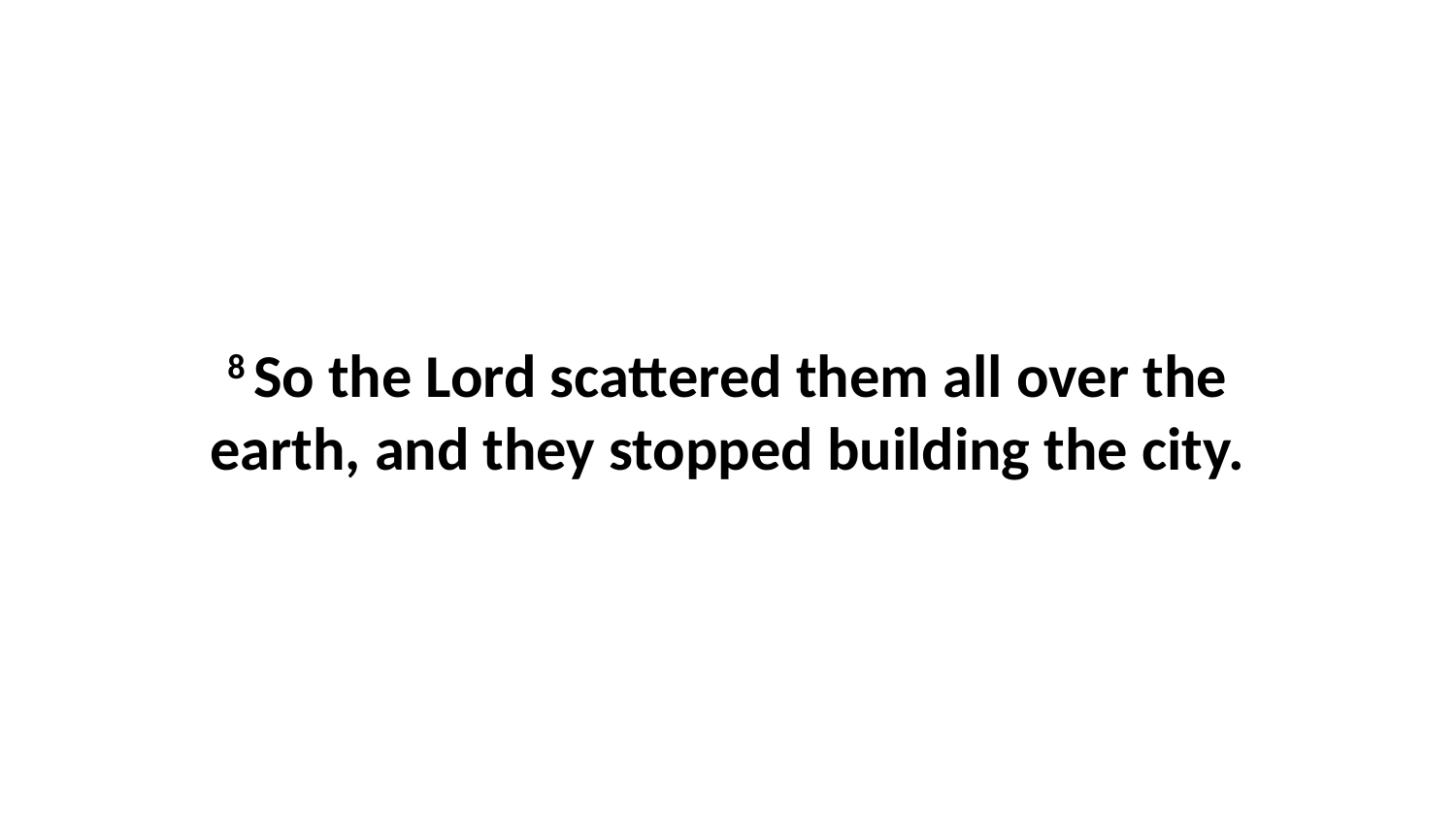

8 So the Lord scattered them all over the earth, and they stopped building the city.